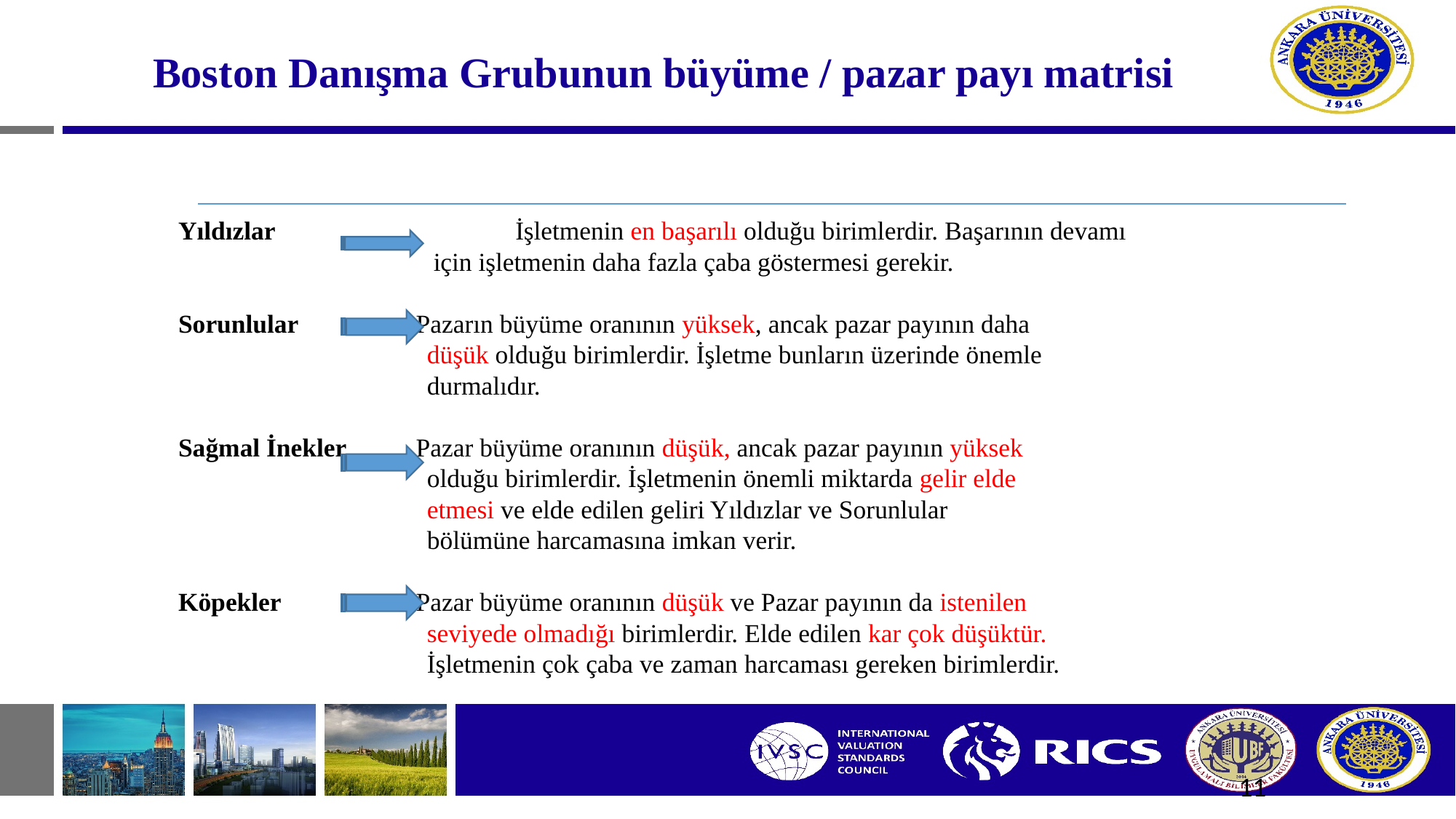

# Boston Danışma Grubunun büyüme / pazar payı matrisi
Yıldızlar		         İşletmenin en başarılı olduğu birimlerdir. Başarının devamı
                                       için işletmenin daha fazla çaba göstermesi gerekir.

Sorunlular	        Pazarın büyüme oranının yüksek, ancak pazar payının daha
                                      düşük olduğu birimlerdir. İşletme bunların üzerinde önemle
                                      durmalıdır.

Sağmal İnekler	        Pazar büyüme oranının düşük, ancak pazar payının yüksek
                                      olduğu birimlerdir. İşletmenin önemli miktarda gelir elde
                                      etmesi ve elde edilen geliri Yıldızlar ve Sorunlular
                                      bölümüne harcamasına imkan verir.

Köpekler	        Pazar büyüme oranının düşük ve Pazar payının da istenilen
                                      seviyede olmadığı birimlerdir. Elde edilen kar çok düşüktür.
                                      İşletmenin çok çaba ve zaman harcaması gereken birimlerdir.

11